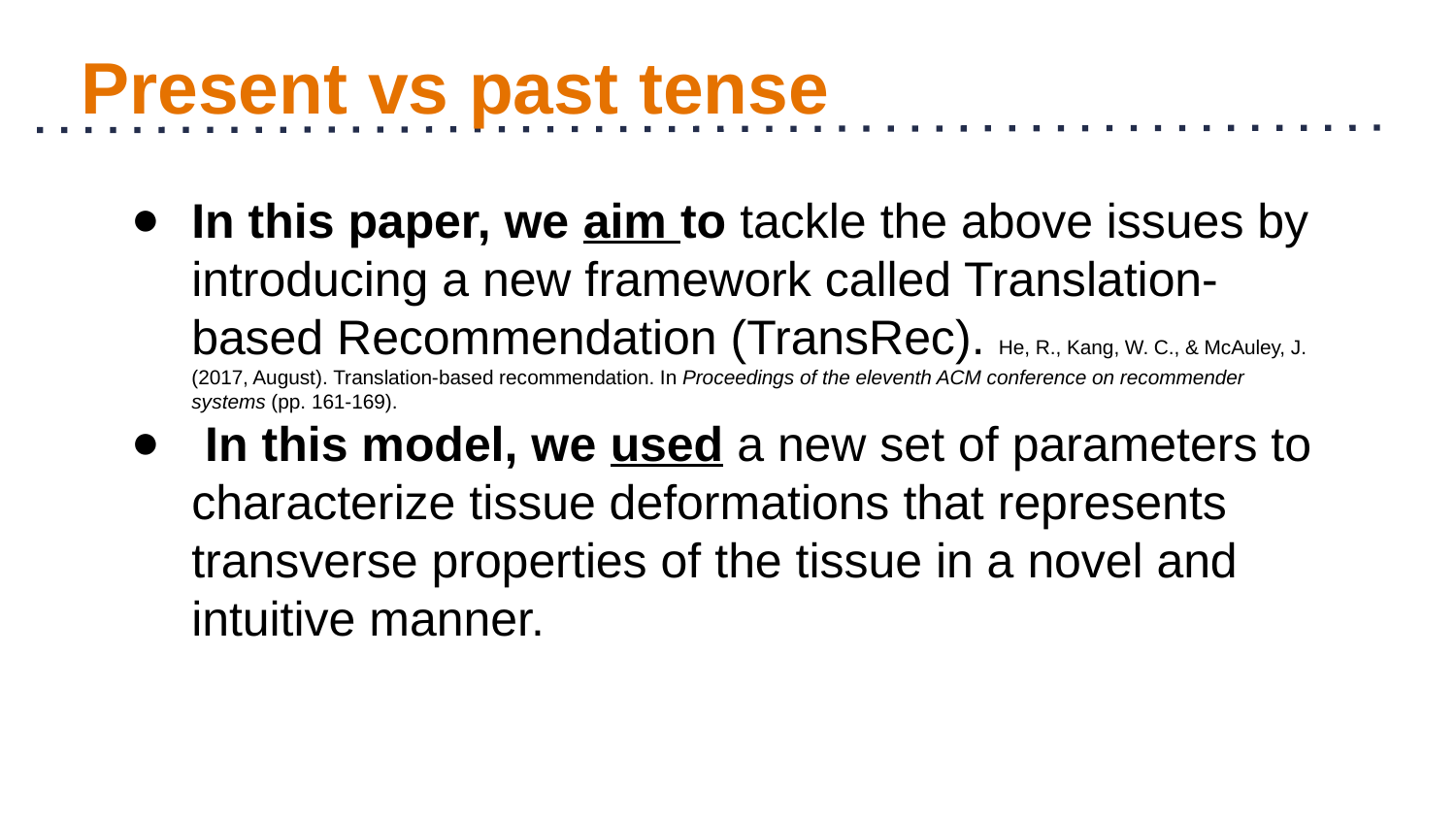

# Present vs past tense
In this paper, we aim to tackle the above issues by introducing a new framework called Translation-based Recommendation (TransRec). He, R., Kang, W. C., & McAuley, J. (2017, August). Translation-based recommendation. In Proceedings of the eleventh ACM conference on recommender systems (pp. 161-169).
 In this model, we used a new set of parameters to characterize tissue deformations that represents transverse properties of the tissue in a novel and intuitive manner.